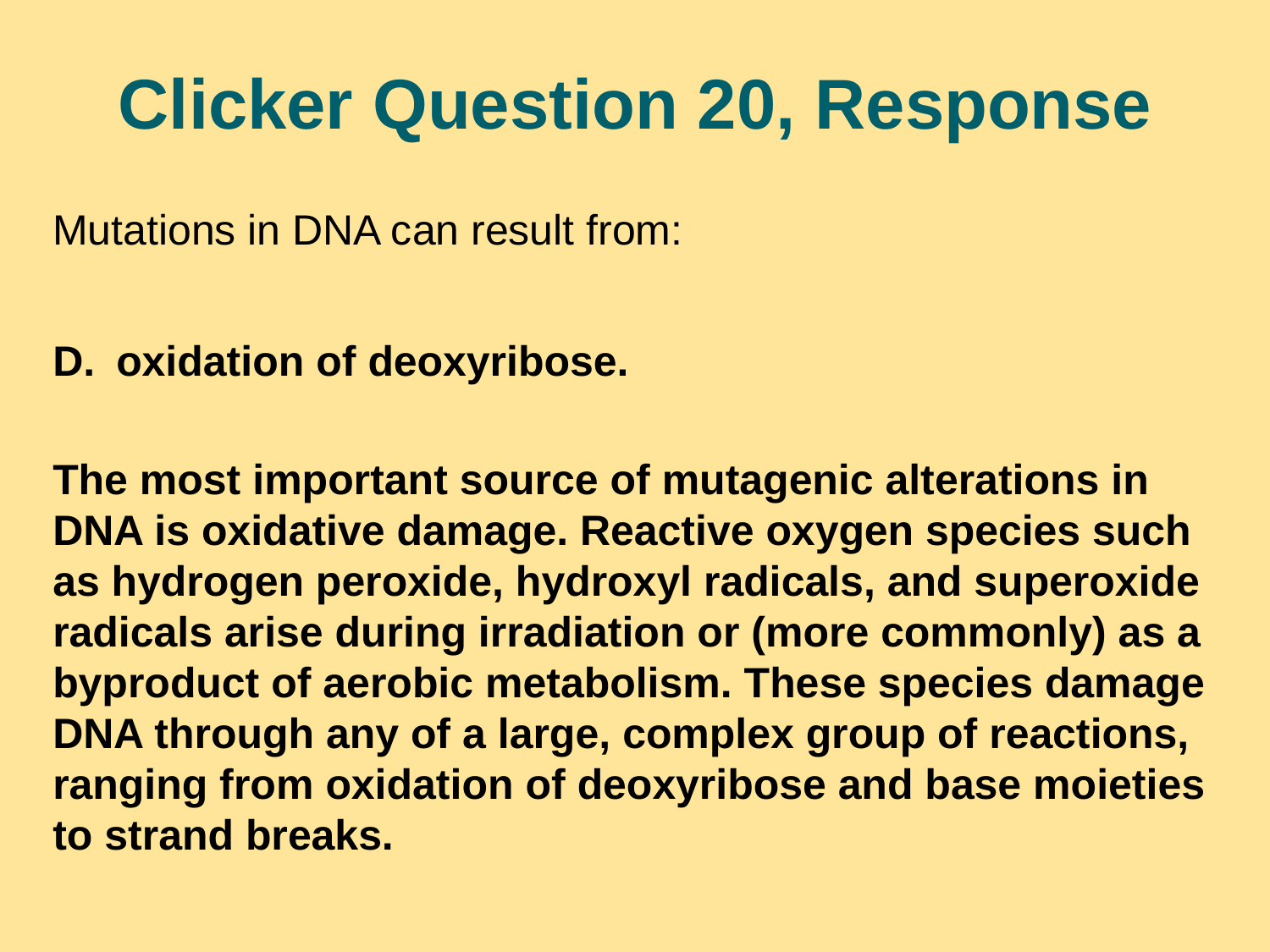

# Clicker Question 20, Response
Mutations in DNA can result from:

oxidation of deoxyribose.

The most important source of mutagenic alterations in DNA is oxidative damage. Reactive oxygen species such as hydrogen peroxide, hydroxyl radicals, and superoxide radicals arise during irradiation or (more commonly) as a byproduct of aerobic metabolism. These species damage DNA through any of a large, complex group of reactions, ranging from oxidation of deoxyribose and base moieties to strand breaks.